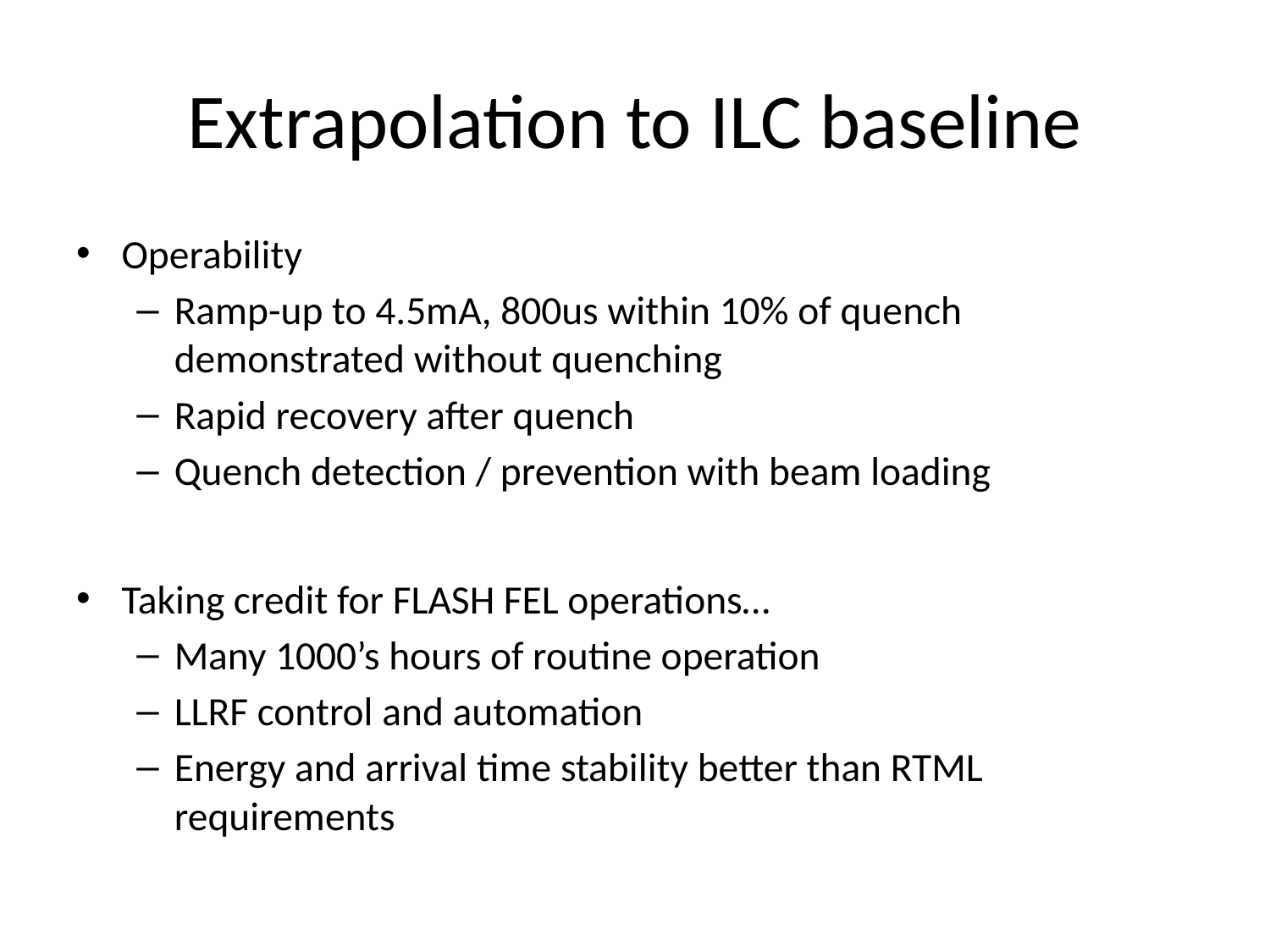

# Extrapolation to ILC baseline
Operability
Ramp-up to 4.5mA, 800us within 10% of quench demonstrated without quenching
Rapid recovery after quench
Quench detection / prevention with beam loading

Taking credit for FLASH FEL operations…
Many 1000’s hours of routine operation
LLRF control and automation
Energy and arrival time stability better than RTML requirements